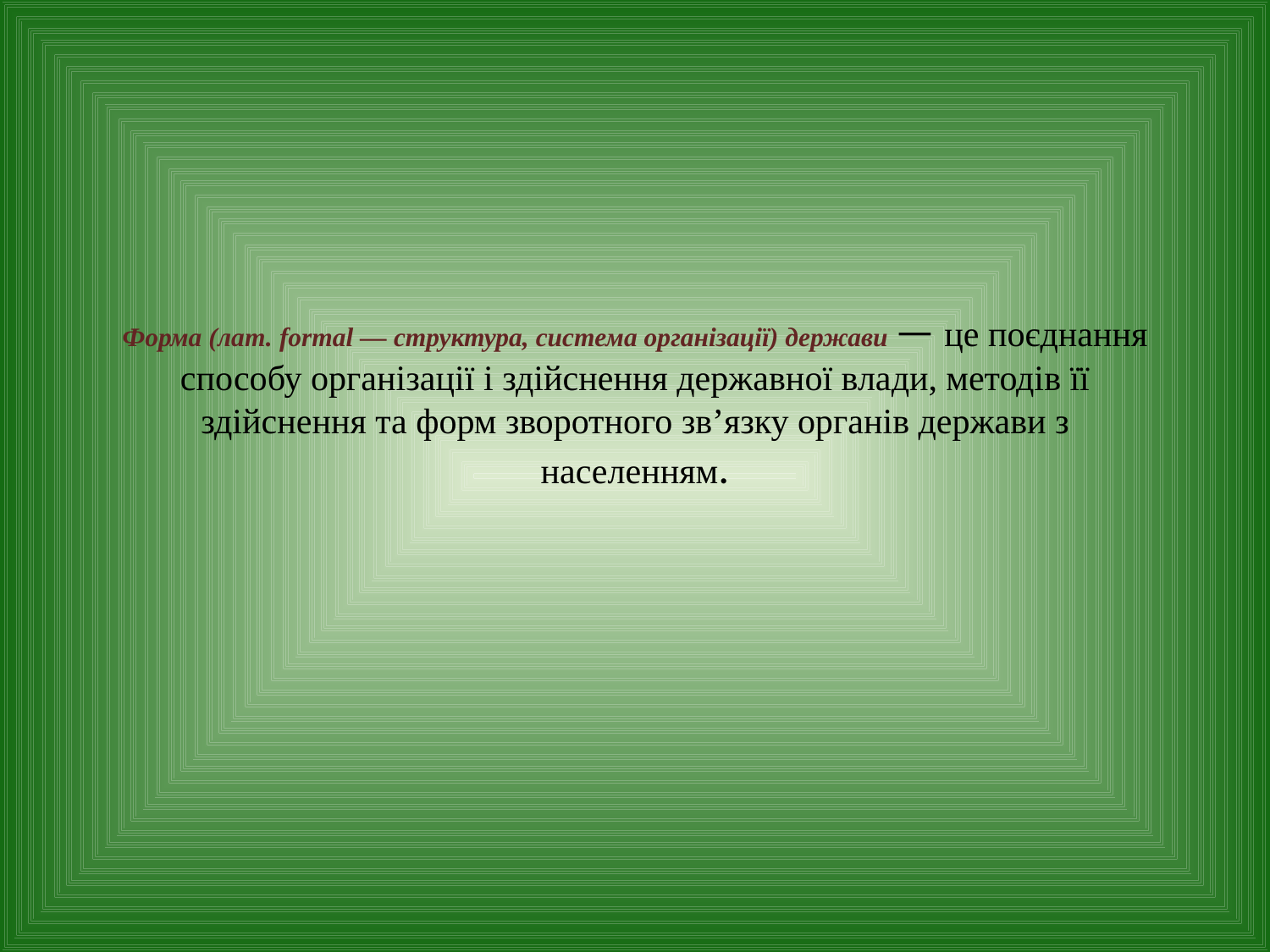

# Форма (лат. formal — структура, система організації) держави — це поєднання способу організації і здійснення державної влади, методів її здійснення та форм зворотного зв’язку органів держави з населенням.